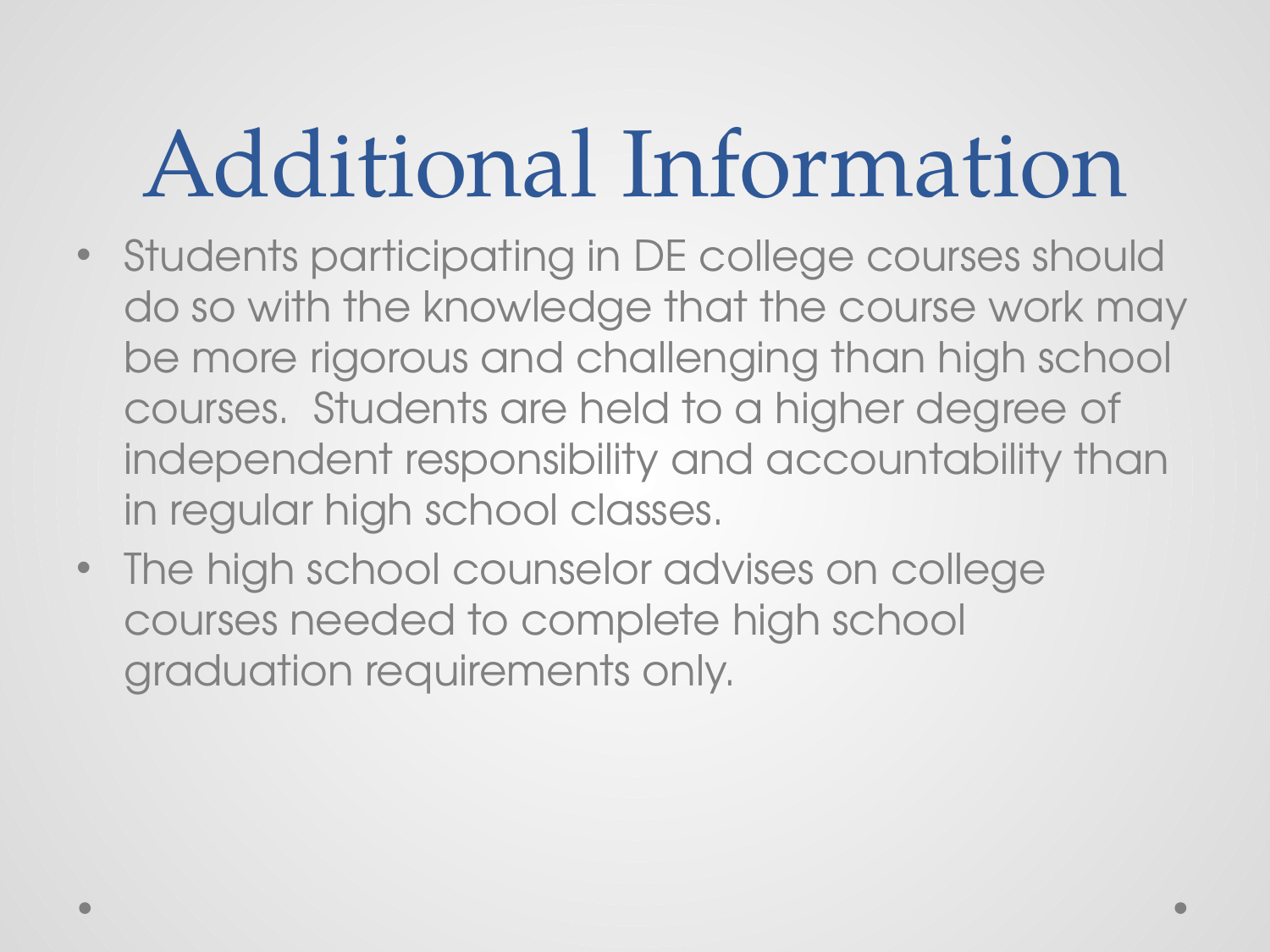

# Additional Information
Students participating in DE college courses should do so with the knowledge that the course work may be more rigorous and challenging than high school courses.  Students are held to a higher degree of independent responsibility and accountability than in regular high school classes.
The high school counselor advises on college courses needed to complete high school graduation requirements only.